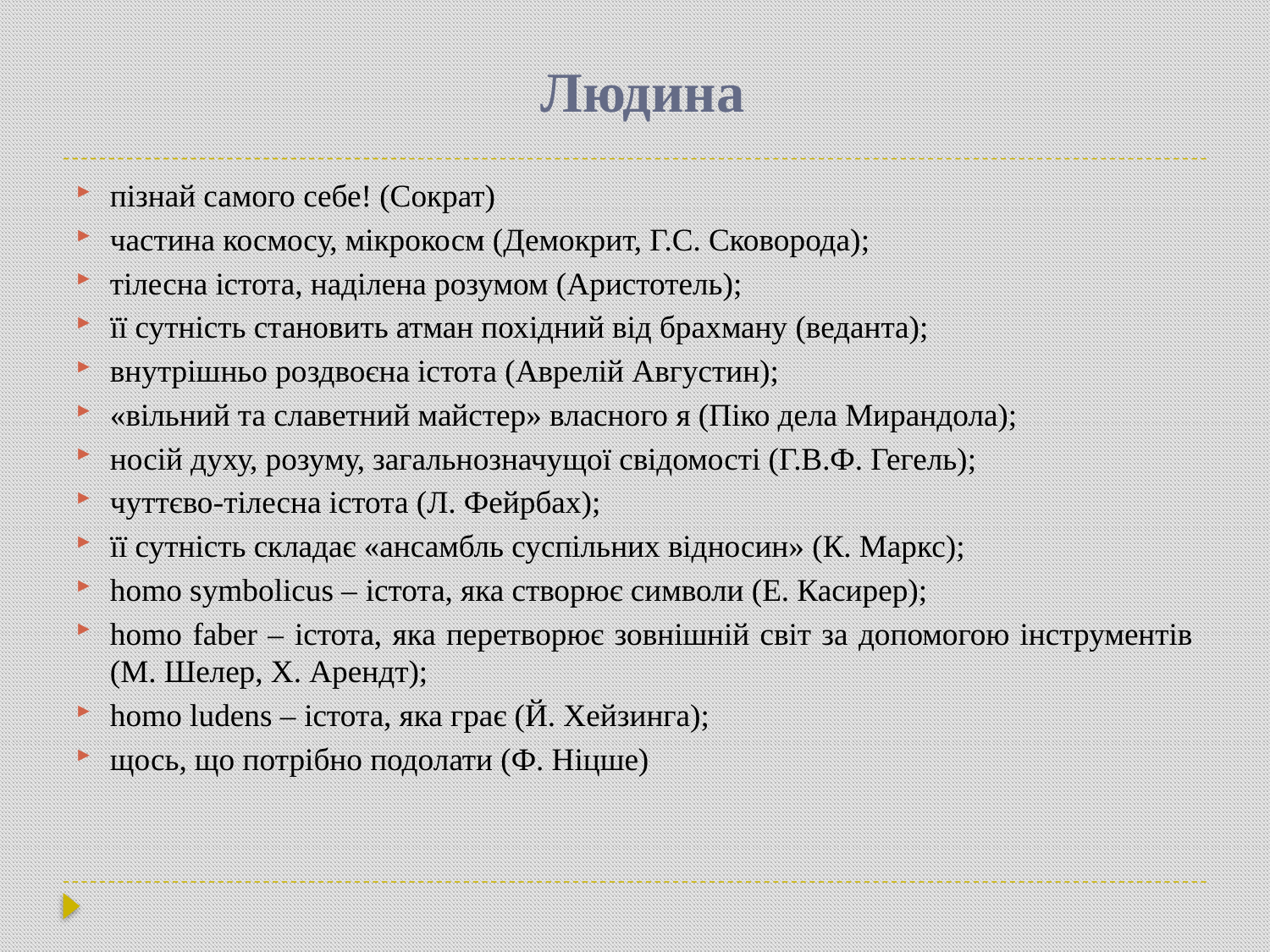

# Людина
пізнай самого себе! (Сократ)
частина космосу, мікрокосм (Демокрит, Г.С. Сковорода);
тілесна істота, наділена розумом (Аристотель);
її сутність становить атман похідний від брахману (веданта);
внутрішньо роздвоєна істота (Аврелій Августин);
«вільний та славетний майстер» власного я (Піко дела Мирандола);
носій духу, розуму, загальнозначущої свідомості (Г.В.Ф. Гегель);
чуттєво-тілесна істота (Л. Фейрбах);
її сутність складає «ансамбль суспільних відносин» (К. Маркс);
homo symbolicus – істота, яка створює символи (Е. Касирер);
homo faber – істота, яка перетворює зовнішній світ за допомогою інструментів (М. Шелер, Х. Арендт);
homo ludens – істота, яка грає (Й. Хейзинга);
щось, що потрібно подолати (Ф. Ніцше)